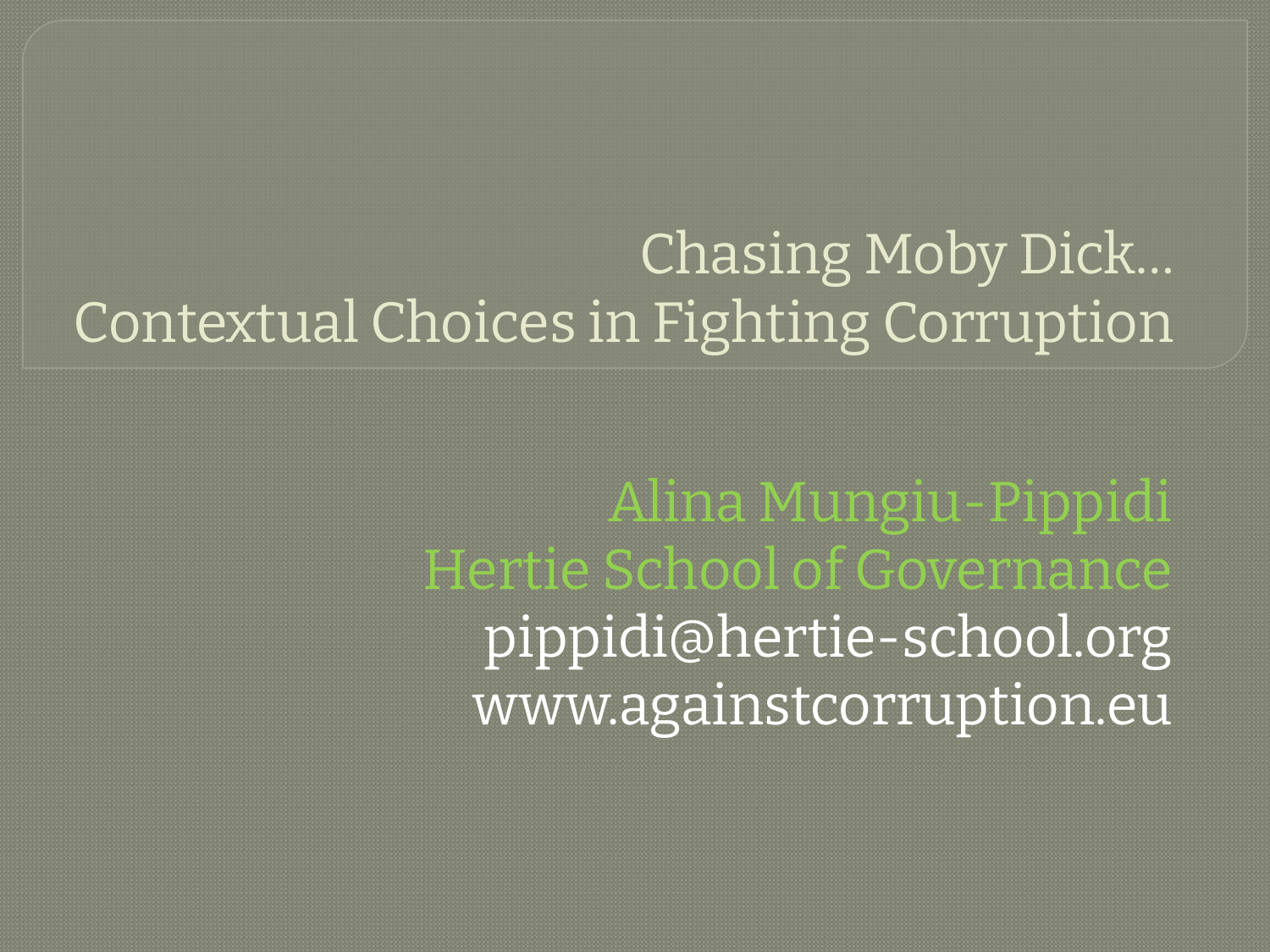

# Chasing Moby Dick… Contextual Choices in Fighting Corruption

Alina Mungiu-Pippidi
Hertie School of Governance
pippidi@hertie-school.org
www.againstcorruption.eu